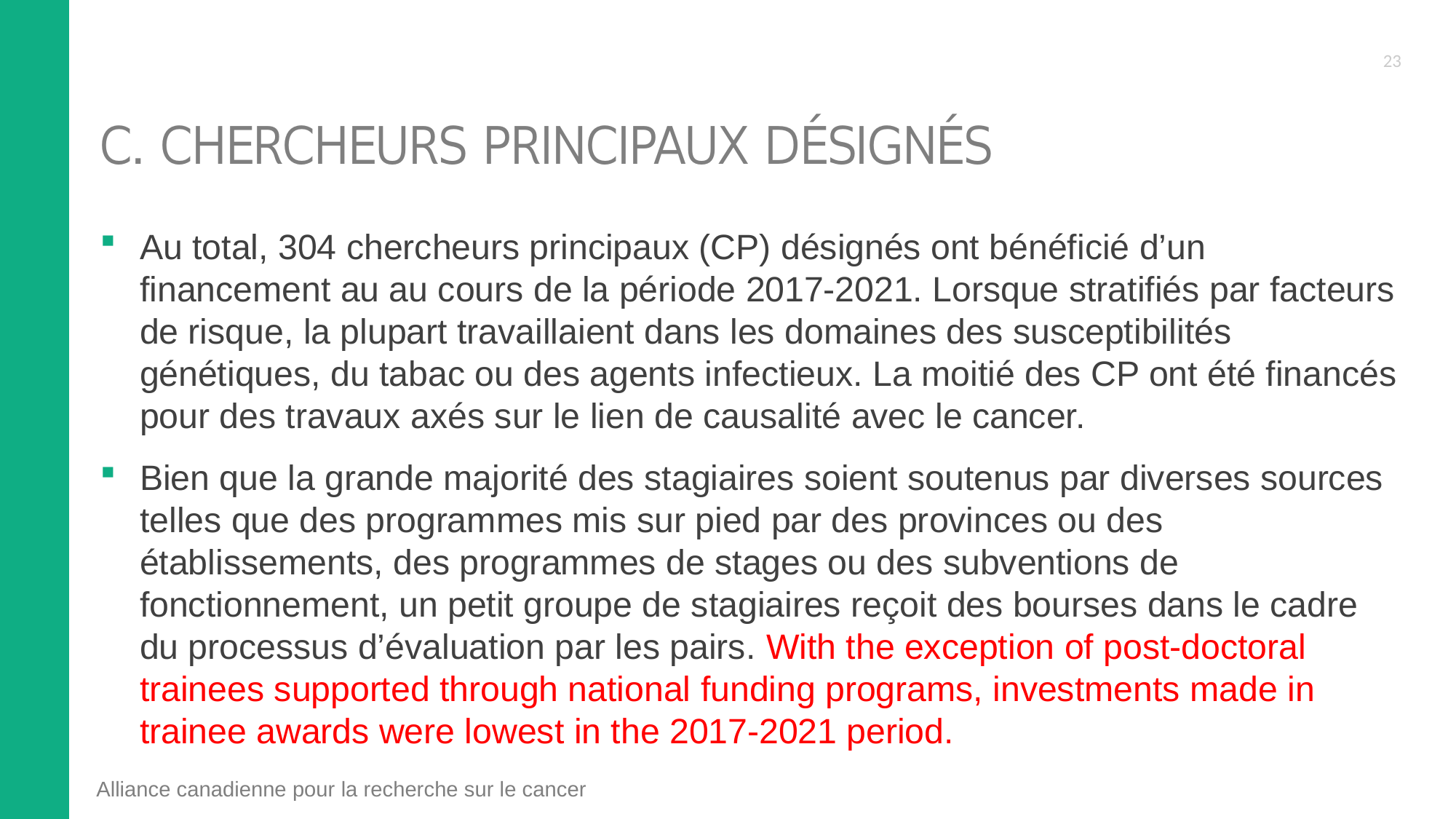

23
# C. chercheurs principaux désignés
Au total, 304 chercheurs principaux (CP) désignés ont bénéficié d’un financement au au cours de la période 2017-2021. Lorsque stratifiés par facteurs de risque, la plupart travaillaient dans les domaines des susceptibilités génétiques, du tabac ou des agents infectieux. La moitié des CP ont été financés pour des travaux axés sur le lien de causalité avec le cancer.
Bien que la grande majorité des stagiaires soient soutenus par diverses sources telles que des programmes mis sur pied par des provinces ou des établissements, des programmes de stages ou des subventions de fonctionnement, un petit groupe de stagiaires reçoit des bourses dans le cadre du processus d’évaluation par les pairs. With the exception of post-doctoral trainees supported through national funding programs, investments made in trainee awards were lowest in the 2017-2021 period.